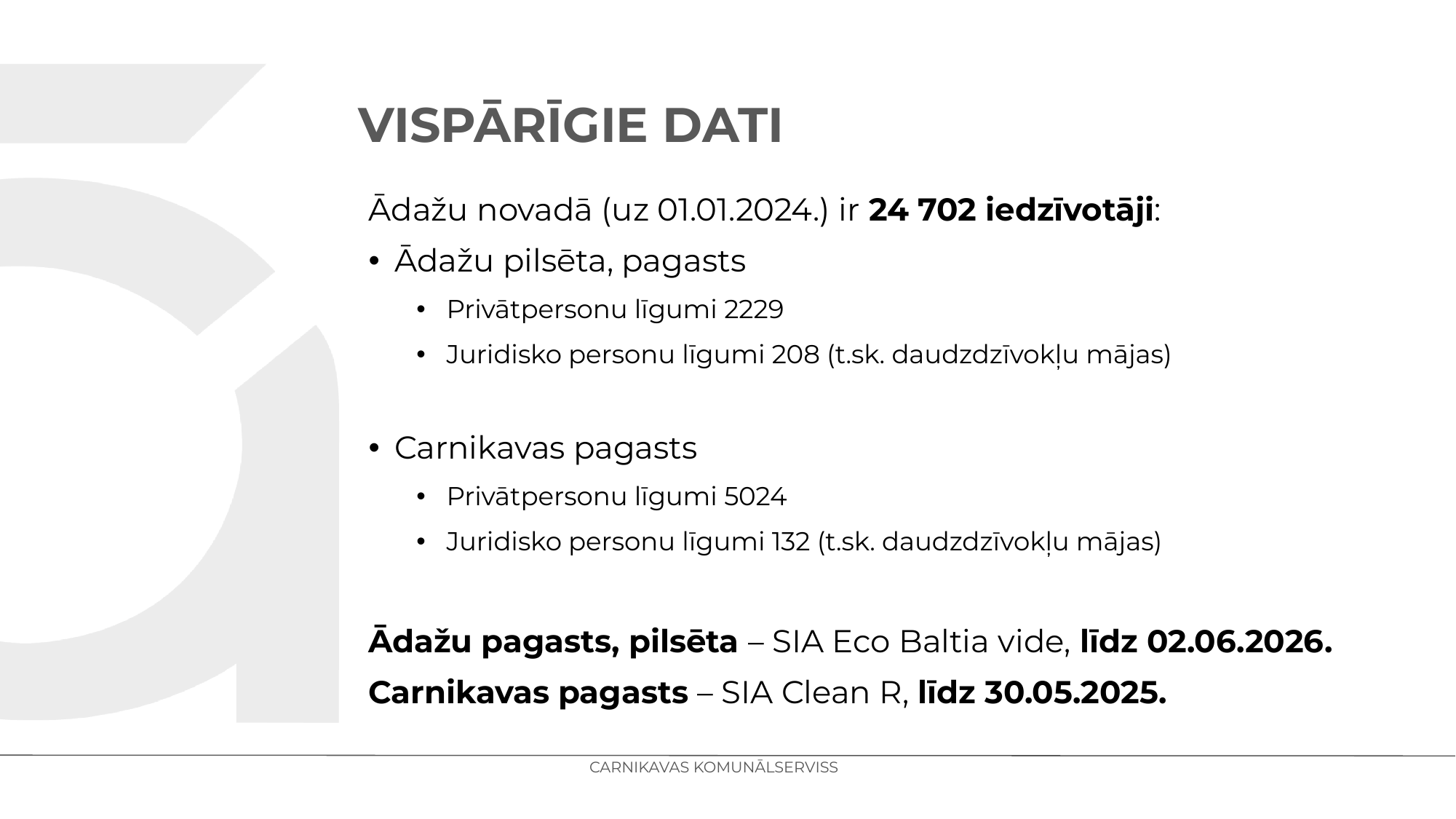

# Vispārīgie dati
Ādažu novadā (uz 01.01.2024.) ir 24 702 iedzīvotāji:
Ādažu pilsēta, pagasts
Privātpersonu līgumi 2229
Juridisko personu līgumi 208 (t.sk. daudzdzīvokļu mājas)

Carnikavas pagasts
Privātpersonu līgumi 5024
Juridisko personu līgumi 132 (t.sk. daudzdzīvokļu mājas)

Ādažu pagasts, pilsēta – SIA Eco Baltia vide, līdz 02.06.2026.
Carnikavas pagasts – SIA Clean R, līdz 30.05.2025.

CARNIKAVAS KOMUNĀLSERVISS